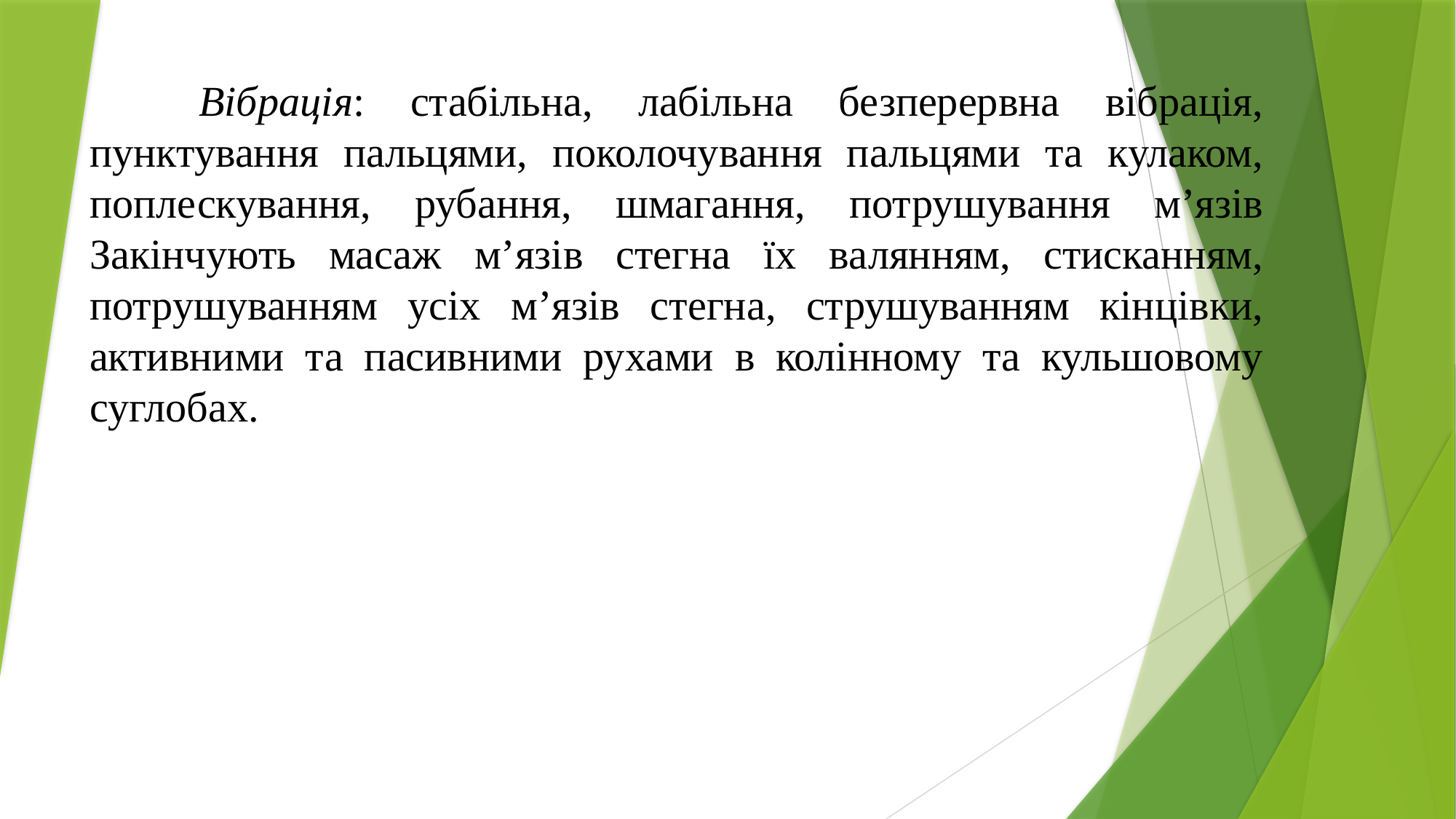

Вібрація: стабільна, лабільна безперервна вібрація, пунктування пальцями, поколочування пальцями та кулаком, поплескування, рубання, шмагання, потрушування м’язів Закінчують масаж м’язів стегна їх валянням, стисканням, потрушуванням усіх м’язів стегна, струшуванням кінцівки, активними та пасивними рухами в колінному та кульшовому суглобах.